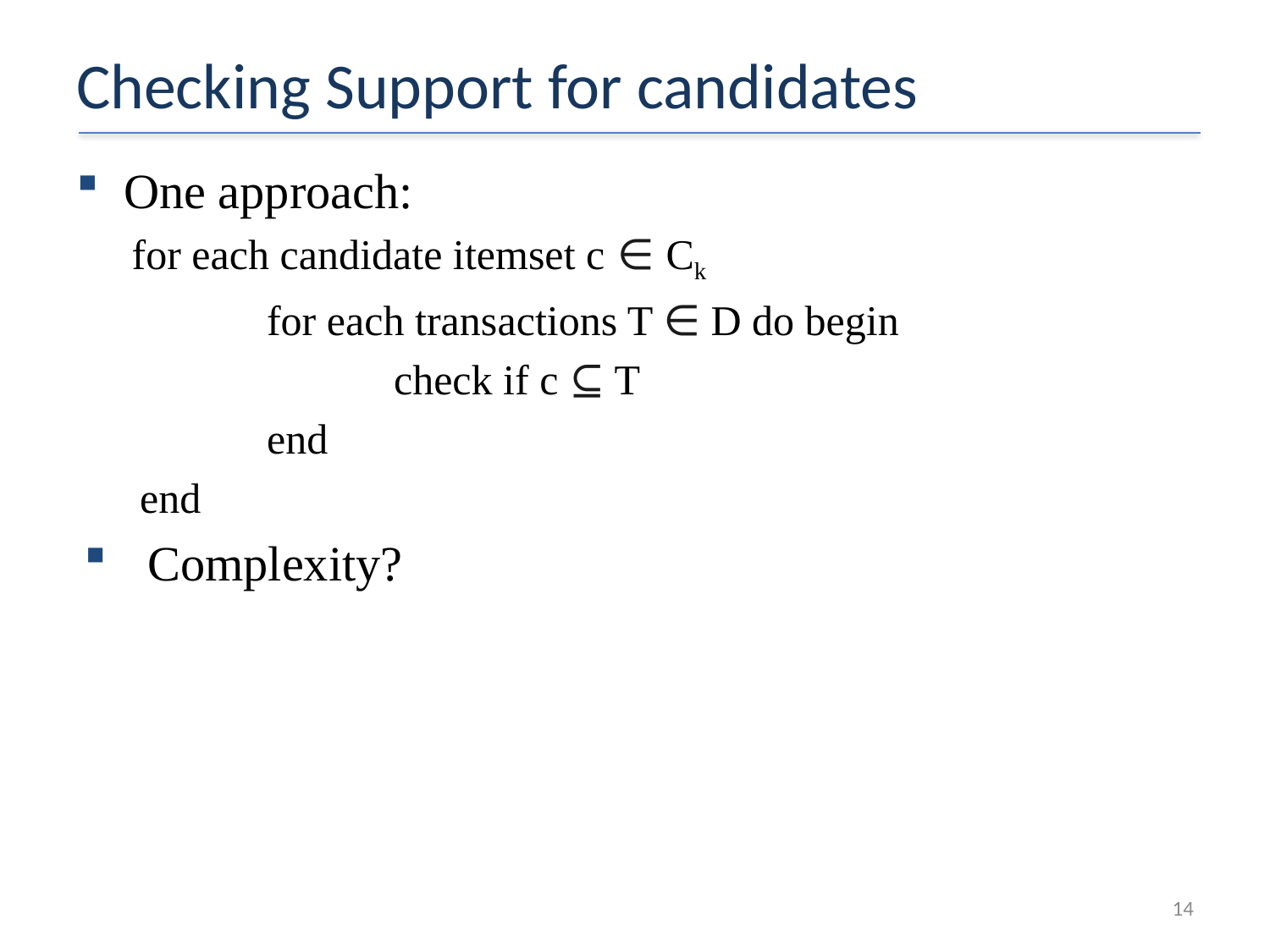

# Checking Support for candidates
One approach:
for each candidate itemset c ∈ Ck
	for each transactions T ∈ D do begin
		check if c ⊆ T
	end
end
Complexity?

14